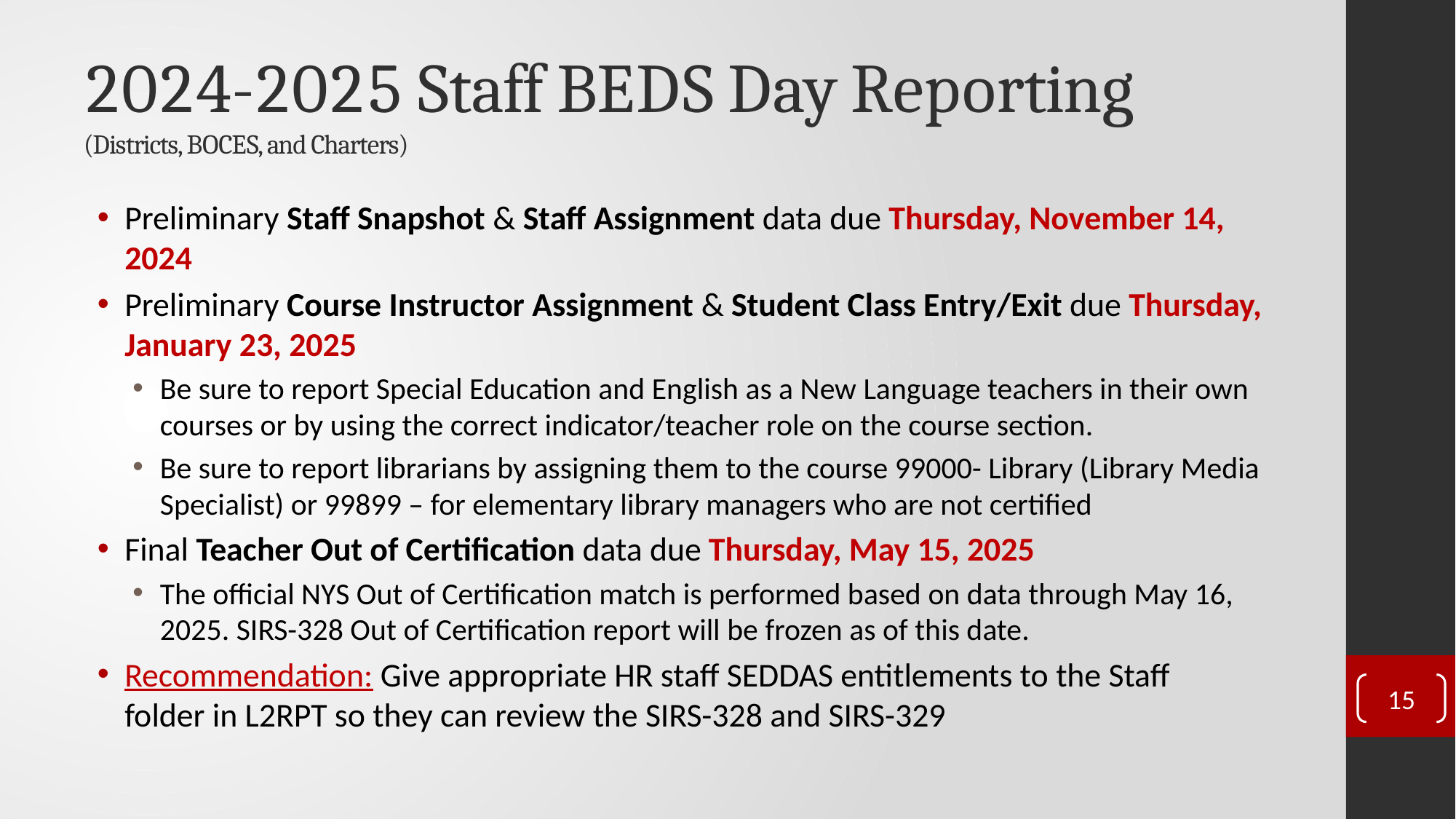

# 2024-2025 Staff BEDS Day Reporting (Districts, BOCES, and Charters)
Preliminary Staff Snapshot & Staff Assignment data due Thursday, November 14, 2024
Preliminary Course Instructor Assignment & Student Class Entry/Exit due Thursday, January 23, 2025
Be sure to report Special Education and English as a New Language teachers in their own courses or by using the correct indicator/teacher role on the course section.
Be sure to report librarians by assigning them to the course 99000- Library (Library Media Specialist) or 99899 – for elementary library managers who are not certified
Final Teacher Out of Certification data due Thursday, May 15, 2025
The official NYS Out of Certification match is performed based on data through May 16, 2025. SIRS-328 Out of Certification report will be frozen as of this date.
Recommendation: Give appropriate HR staff SEDDAS entitlements to the Staff folder in L2RPT so they can review the SIRS-328 and SIRS-329
15